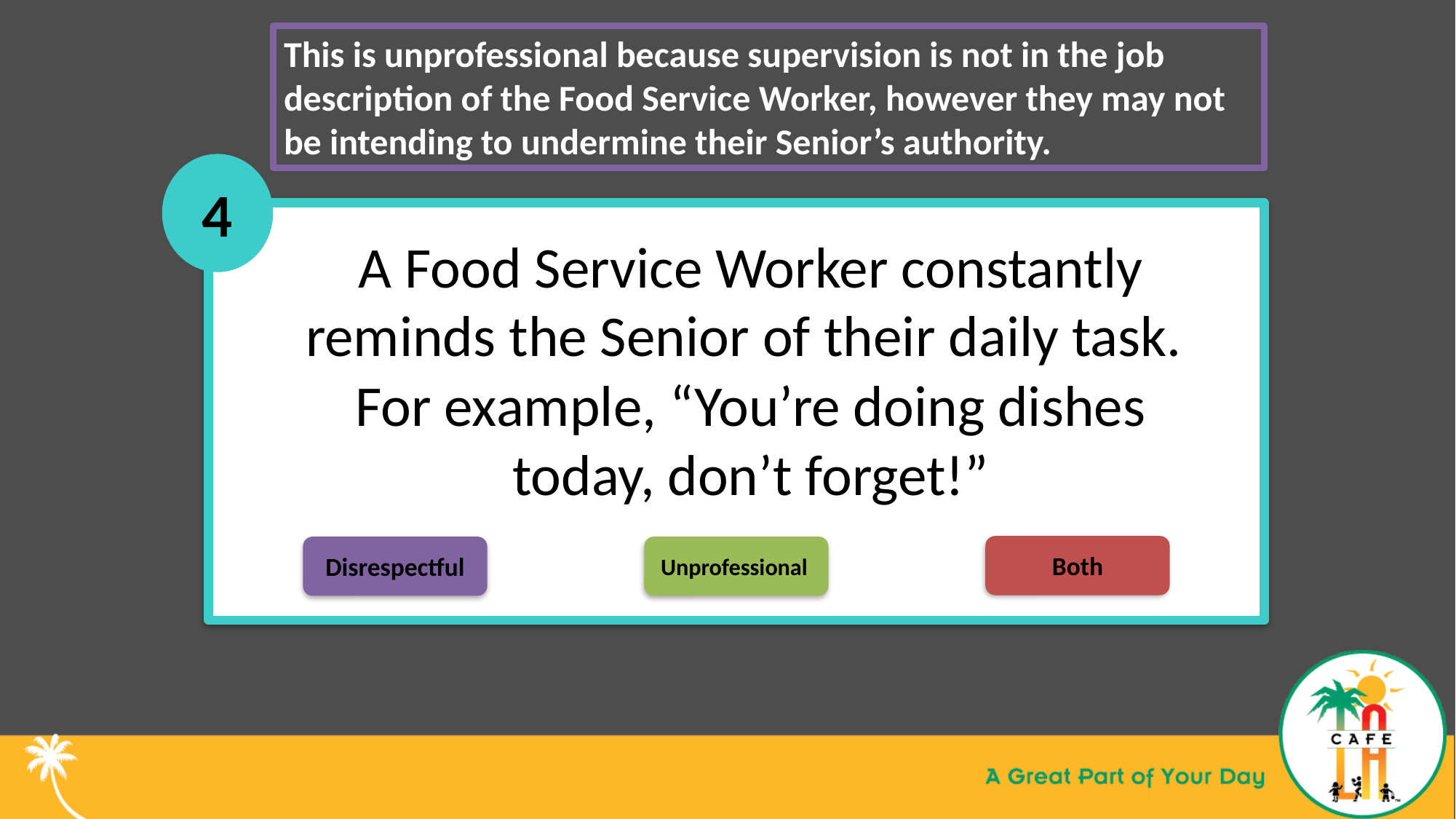

This is unprofessional because supervision is not in the job description of the Food Service Worker, however they may not be intending to undermine their Senior’s authority.
4

A Food Service Worker constantly reminds the Senior of their daily task.
For example, “You’re doing dishes today, don’t forget!”

Both

Disrespectful

Unprofessional